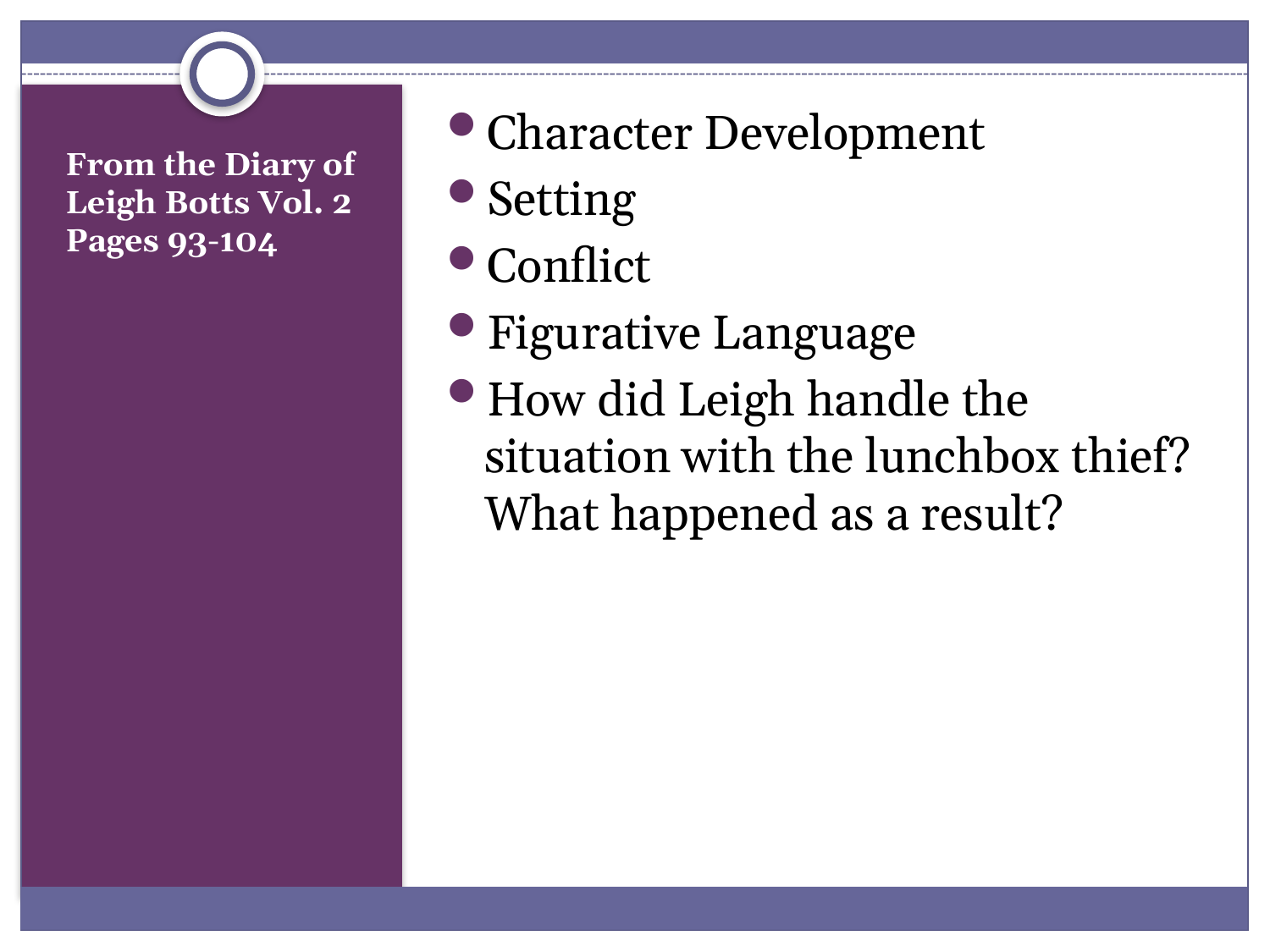

Character Development
Setting
Conflict
Figurative Language
How did Leigh handle the situation with the lunchbox thief? What happened as a result?
# From the Diary of Leigh Botts Vol. 2 Pages 93-104